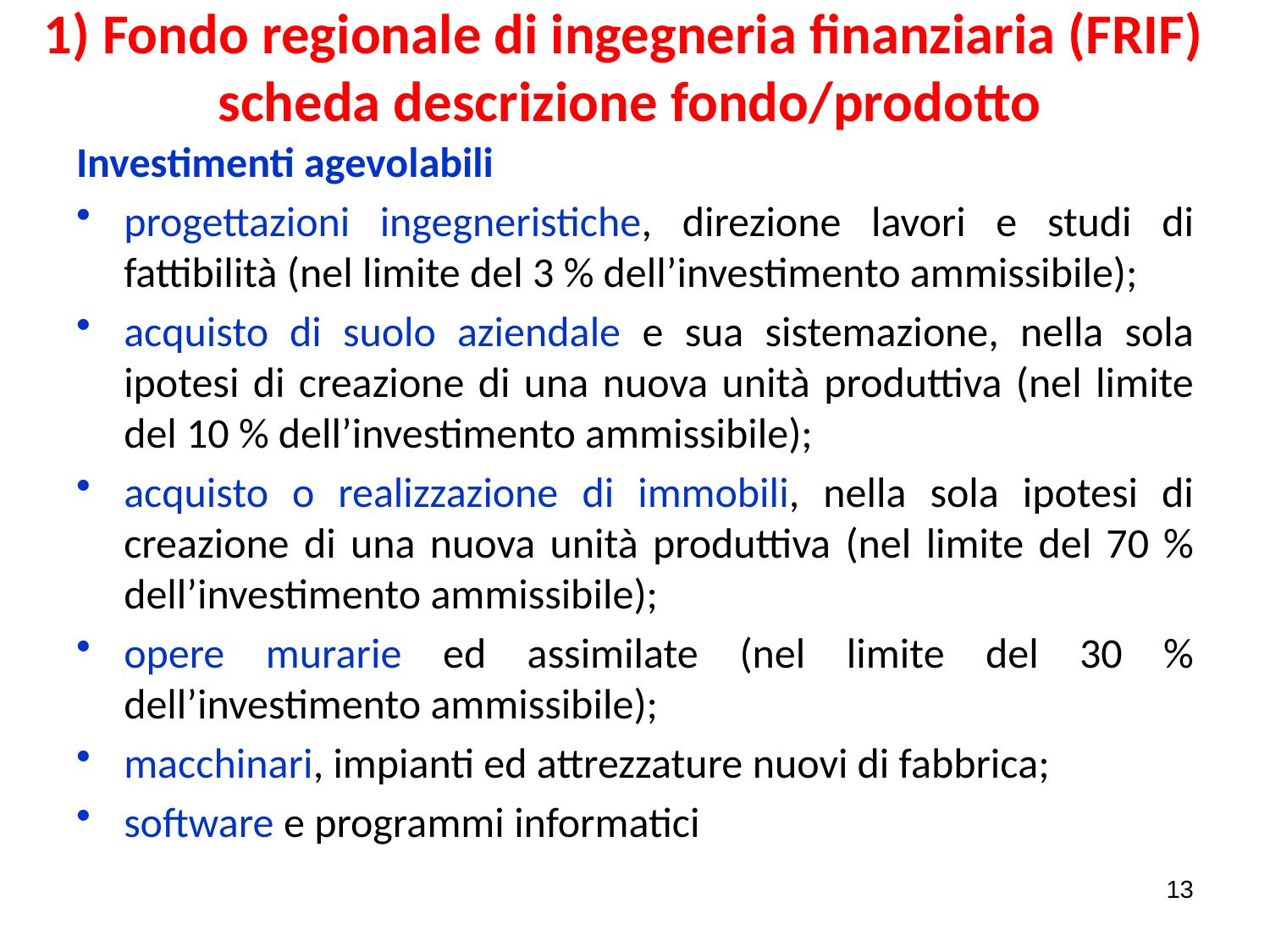

# 1) Fondo regionale di ingegneria finanziaria (FRIF) scheda descrizione fondo/prodotto
Investimenti agevolabili
progettazioni ingegneristiche, direzione lavori e studi di fattibilità (nel limite del 3 % dell’investimento ammissibile);
acquisto di suolo aziendale e sua sistemazione, nella sola ipotesi di creazione di una nuova unità produttiva (nel limite del 10 % dell’investimento ammissibile);
acquisto o realizzazione di immobili, nella sola ipotesi di creazione di una nuova unità produttiva (nel limite del 70 % dell’investimento ammissibile);
opere murarie ed assimilate (nel limite del 30 % dell’investimento ammissibile);
macchinari, impianti ed attrezzature nuovi di fabbrica;
software e programmi informatici
13